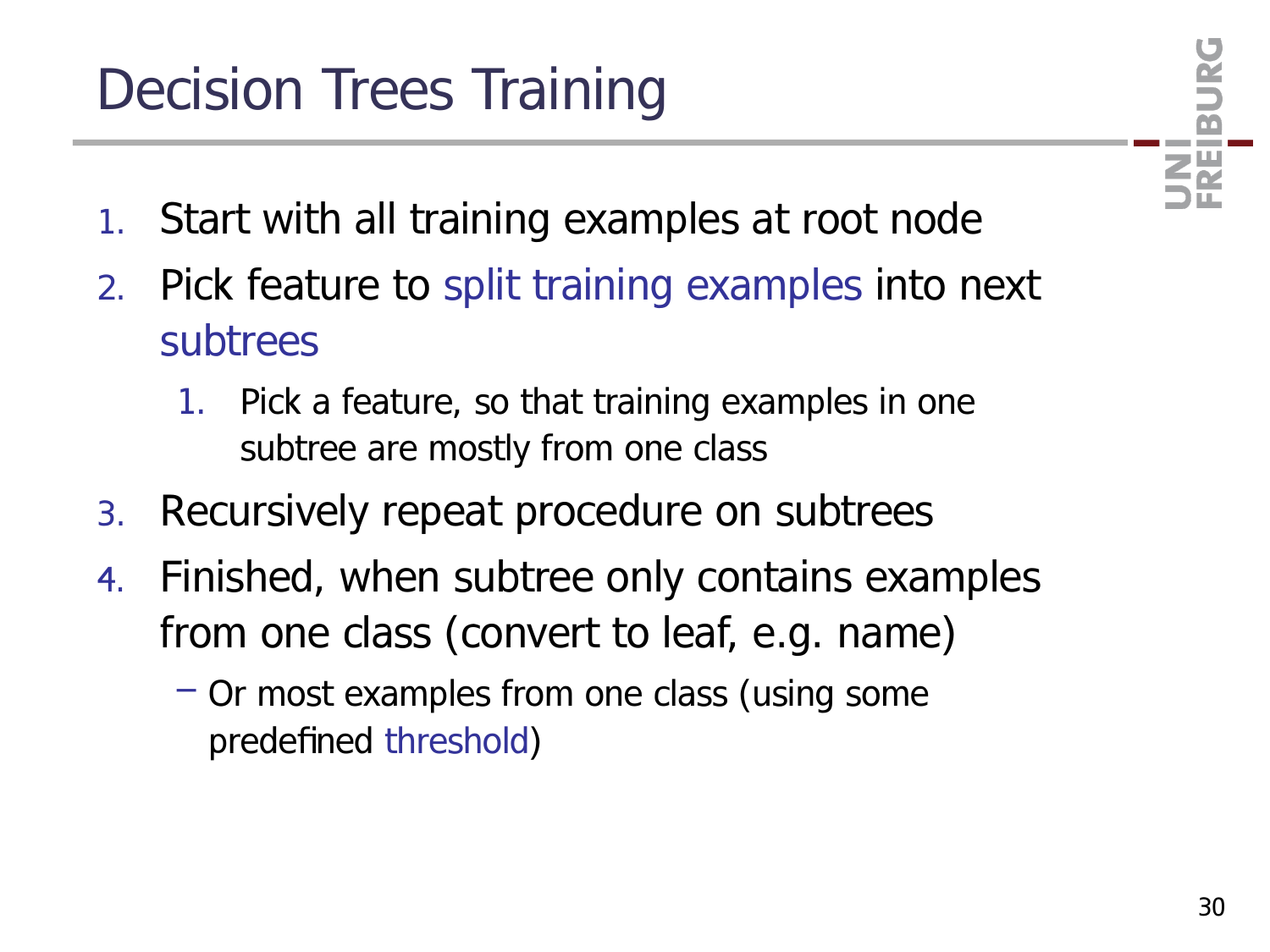

# Decision Trees Training
Start with all training examples at root node
Pick feature to split training examples into next subtrees
Pick a feature, so that training examples in one subtree are mostly from one class
Recursively repeat procedure on subtrees
Finished, when subtree only contains examples from one class (convert to leaf, e.g. name)
Or most examples from one class (using some predefined threshold)
30